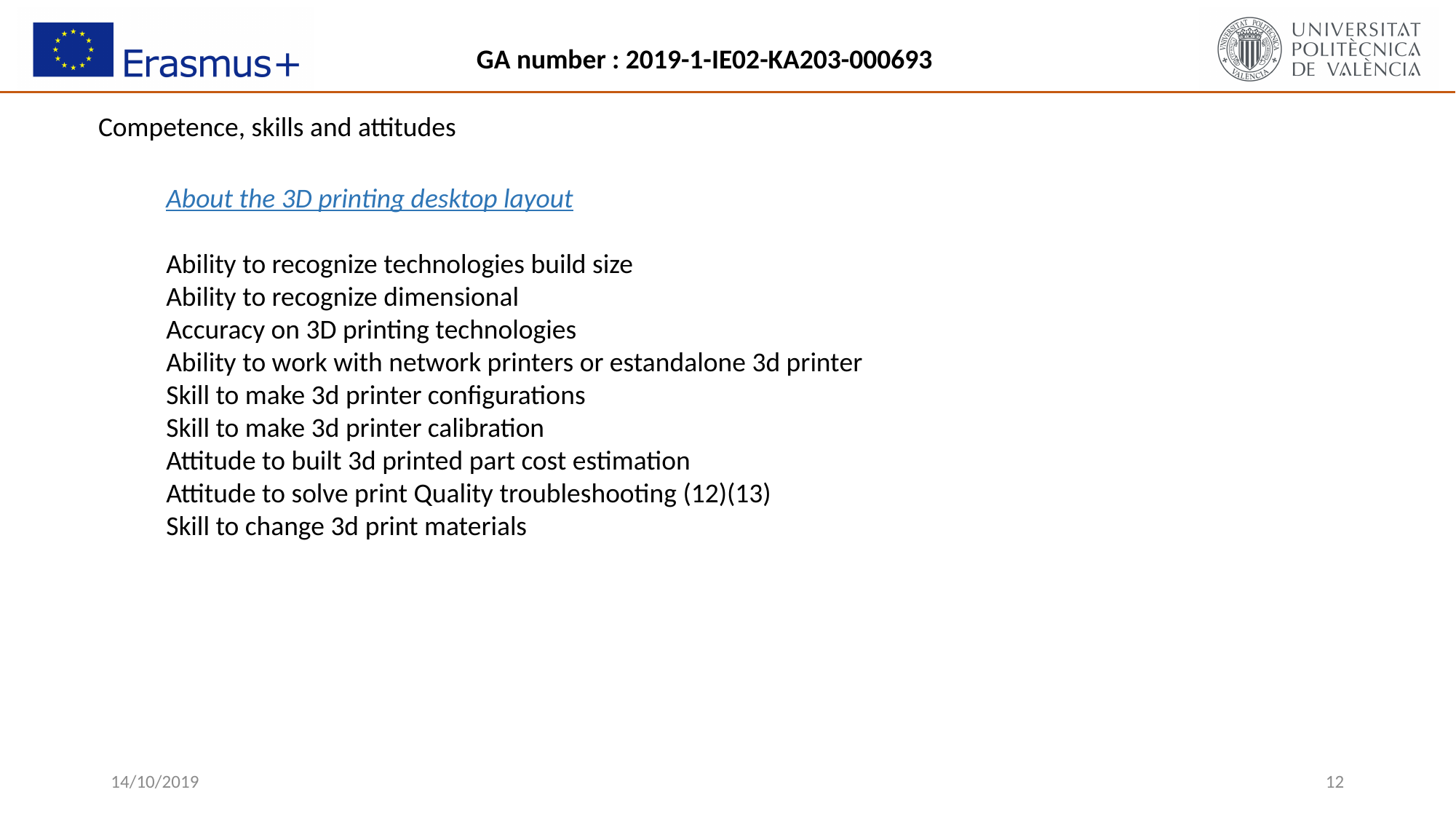

Competence, skills and attitudes
About the 3D printing desktop layout

Ability to recognize technologies build size
Ability to recognize dimensional
Accuracy on 3D printing technologies
Ability to work with network printers or estandalone 3d printer
Skill to make 3d printer configurations
Skill to make 3d printer calibration
Attitude to built 3d printed part cost estimation
Attitude to solve print Quality troubleshooting (12)(13)
Skill to change 3d print materials

14/10/2019
12